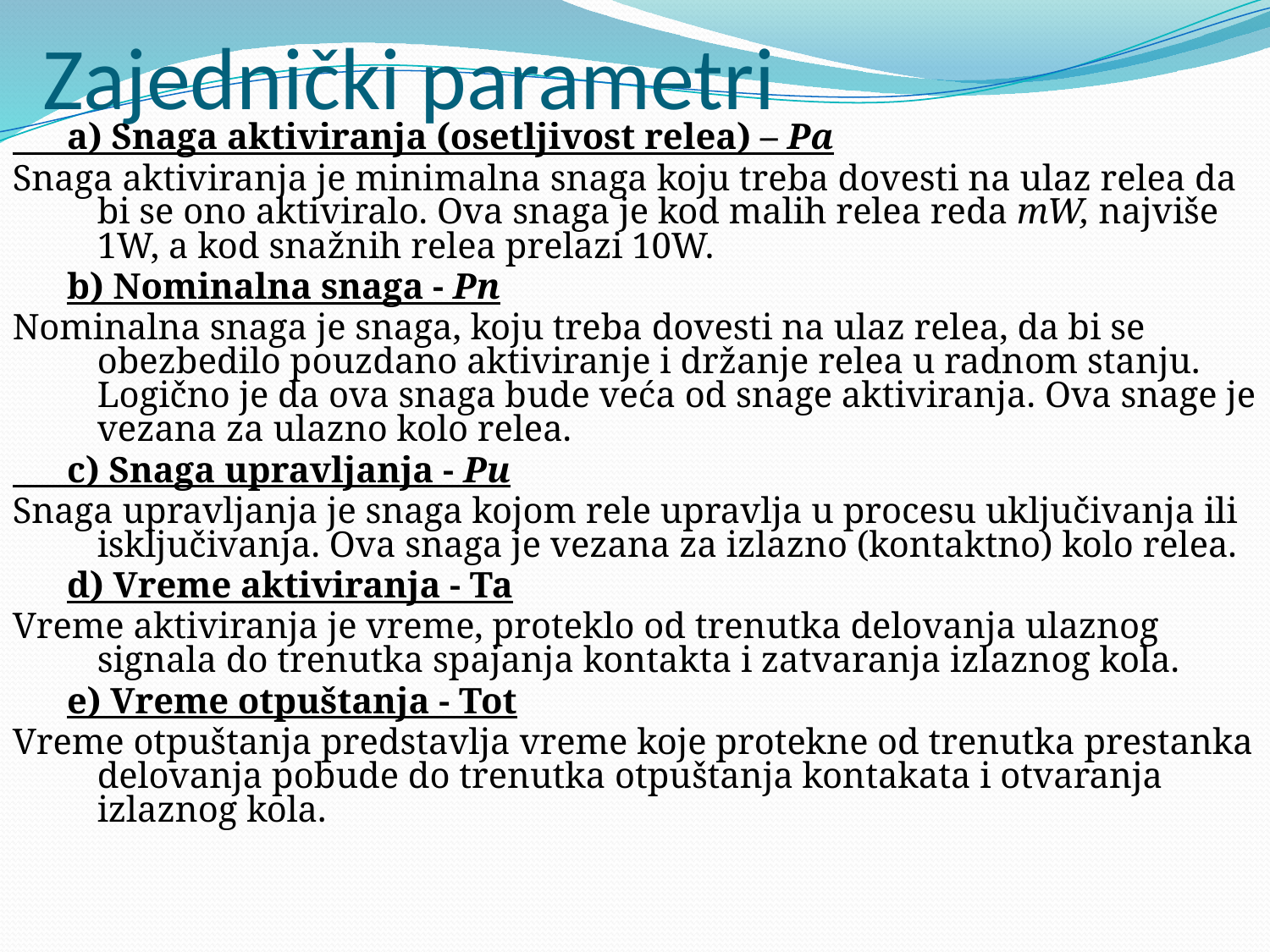

# Zajednički parametri
      a) Snaga aktiviranja (osetljivost relea) – Pa
Snaga aktiviranja je minimalna snaga koju treba dovesti na ulaz relea da bi se ono aktiviralo. Ova snaga je kod malih relea reda mW, najviše 1W, a kod snažnih relea prelazi 10W.
      b) Nominalna snaga - Pn
Nominalna snaga je snaga, koju treba dovesti na ulaz relea, da bi se obezbedilo pouzdano aktiviranje i držanje relea u radnom stanju. Logično je da ova snaga bude veća od snage aktiviranja. Ova snage je vezana za ulazno kolo relea.
      c) Snaga upravljanja - Pu
Snaga upravljanja je snaga kojom rele upravlja u procesu uključivanja ili isključivanja. Ova snaga je vezana za izlazno (kontaktno) kolo relea.
      d) Vreme aktiviranja - Ta
Vreme aktiviranja je vreme, proteklo od trenutka delovanja ulaznog signala do trenutka spajanja kontakta i zatvaranja izlaznog kola.
      e) Vreme otpuštanja - Tot
Vreme otpuštanja predstavlja vreme koje protekne od trenutka prestanka delovanja pobude do trenutka otpuštanja kontakata i otvaranja izlaznog kola.